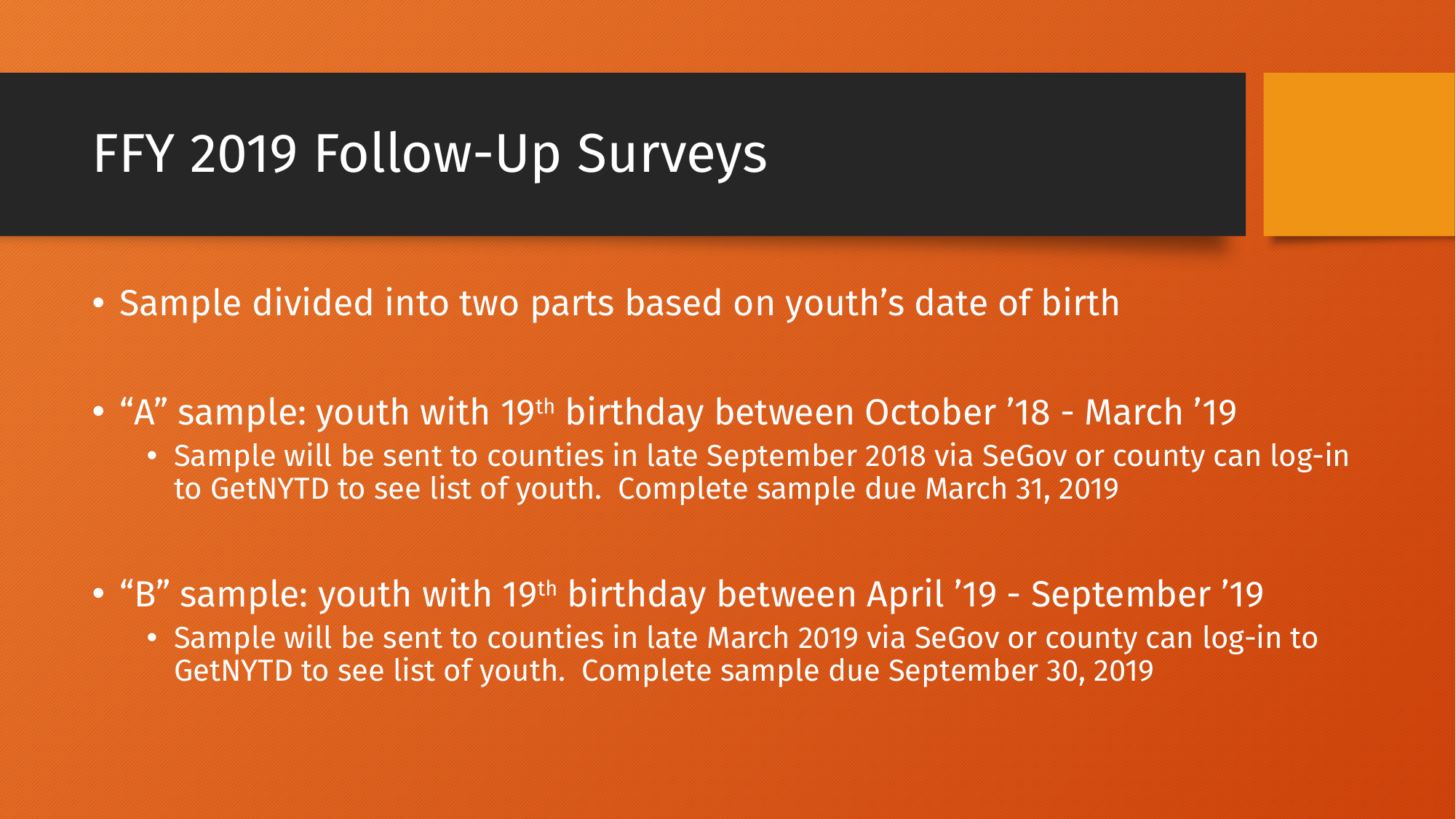

# FFY 2019 Follow-Up Surveys
Sample divided into two parts based on youth’s date of birth

“A” sample: youth with 19th birthday between October ’18 - March ’19
Sample will be sent to counties in late September 2018 via SeGov or county can log-in to GetNYTD to see list of youth.  Complete sample due March 31, 2019

“B” sample: youth with 19th birthday between April ’19 - September ’19
Sample will be sent to counties in late March 2019 via SeGov or county can log-in to GetNYTD to see list of youth.  Complete sample due September 30, 2019